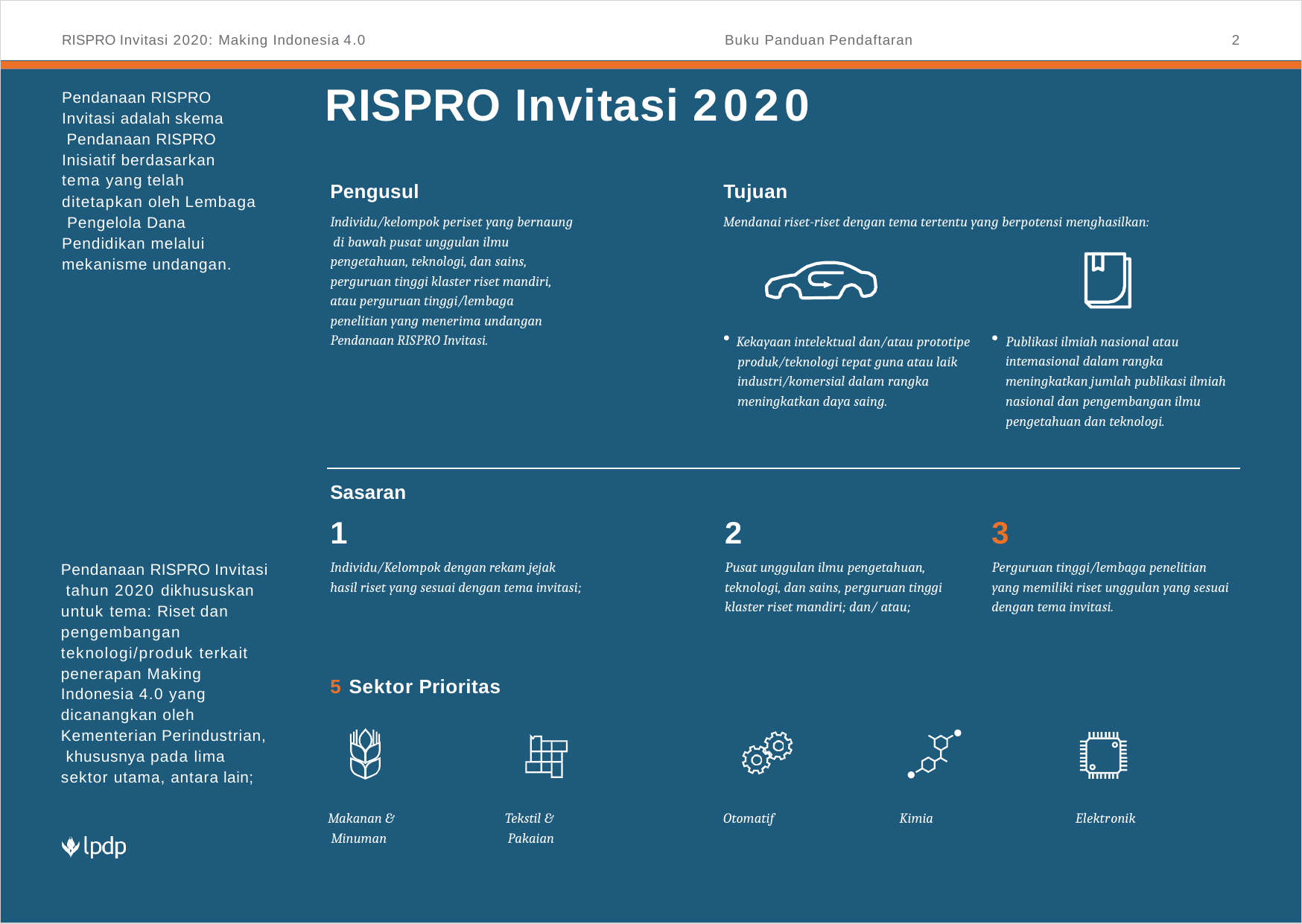

RISPRO Invitasi 2020: Making Indonesia 4.0
Buku Panduan Pendaftaran
2

RISPRO Invitasi 2020
Pendanaan RISPRO  Invitasi adalah skema  Pendanaan RISPRO  Inisiatif berdasarkan  tema yang telah

Pengusul
Individu/kelompok periset yang bernaung  di bawah pusat unggulan ilmu  pengetahuan, teknologi, dan sains,  perguruan tinggi klaster riset mandiri,  atau perguruan tinggi/lembaga  penelitian yang menerima undangan  Pendanaan RISPRO Invitasi.
Tujuan

ditetapkan oleh Lembaga  Pengelola Dana  Pendidikan melalui  mekanisme undangan.
Mendanai riset-riset dengan tema tertentu yang berpotensi menghasilkan:

Publikasi ilmiah nasional atau  intemasional dalam rangka

Kekayaan intelektual dan/atau prototipe
produk/teknologi tepat guna atau laik

industri/komersial dalam rangka
meningkatkan jumlah publikasi ilmiah

meningkatkan daya saing.
nasional dan pengembangan ilmu
pengetahuan dan teknologi.

Sasaran
1
Individu/Kelompok dengan rekam jejak  hasil riset yang sesuai dengan tema invitasi;
2
Pusat unggulan ilmu pengetahuan,  teknologi, dan sains, perguruan tinggi  klaster riset mandiri; dan/ atau;
3
Perguruan tinggi/lembaga penelitian  yang memiliki riset unggulan yang sesuai  dengan tema invitasi.
Pendanaan RISPRO Invitasi  tahun 2020 dikhususkan  untuk tema: Riset dan  pengembangan  teknologi/produk terkait  penerapan Making  Indonesia 4.0 yang  dicanangkan oleh  Kementerian Perindustrian,  khususnya pada lima  sektor utama, antara lain;
5 Sektor Prioritas

Makanan &  Minuman
Tekstil &  Pakaian
Otomatif
Kimia
Elektronik